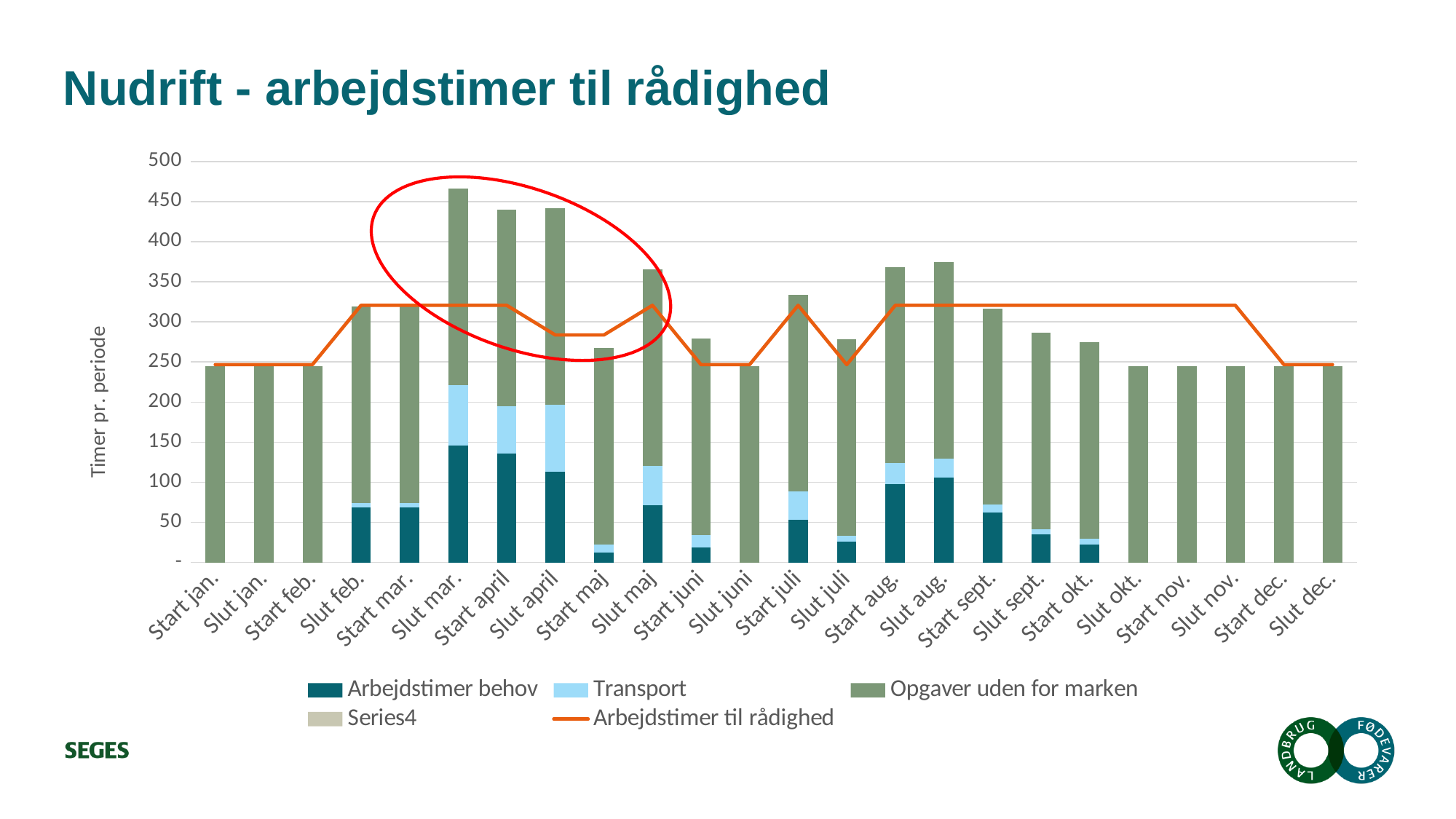

# Nudrift - arbejdstimer til rådighed

### Chart

| Category |  |  | Opgaver uden for marken |  |  |
|---|---|---|---|---|---|
| Start jan. | 0.0 | 0.0 | 245.0 | 0.0 | 246.66666666666669 |
| Slut jan. | 0.0 | 0.0 | 245.0 | 0.0 | 246.66666666666669 |
| Start feb. | 0.0 | 0.0 | 245.0 | 0.0 | 246.66666666666669 |
| Slut feb. | 68.5 | 5.48 | 245.0 | 0.0 | 320.6666666666667 |
| Start mar. | 68.5 | 5.48 | 245.0 | 0.0 | 320.6666666666667 |
| Slut mar. | 145.45 | 75.72 | 245.0 | 0.0 | 320.6666666666667 |
| Start april | 135.92142857142858 | 58.88 | 245.0 | 0.0 | 320.6666666666667 |
| Slut april | 113.48571428571428 | 83.08000000000001 | 245.0 | 0.0 | 283.6666666666667 |
| Start maj | 12.55 | 10.04 | 245.0 | 0.0 | 283.6666666666667 |
| Slut maj | 71.34047619047618 | 49.31999999999999 | 245.0 | 0.0 | 320.6666666666667 |
| Start juni | 18.8 | 15.040000000000001 | 245.0 | 0.0 | 246.66666666666669 |
| Slut juni | 0.0 | 0.0 | 245.0 | 0.0 | 246.66666666666669 |
| Start juli | 53.69047619047618 | 35.199999999999996 | 245.0 | 0.0 | 320.6666666666667 |
| Slut juli | 26.125 | 6.84 | 245.0 | 0.0 | 246.66666666666669 |
| Start aug. | 98.08333333333333 | 25.48 | 245.0 | 0.0 | 320.6666666666667 |
| Slut aug. | 106.15833333333333 | 23.2 | 245.0 | 0.0 | 320.6666666666667 |
| Start sept. | 62.7 | 9.12 | 245.0 | 0.0 | 320.6666666666667 |
| Slut sept. | 35.33333333333333 | 6.44 | 245.0 | 0.0 | 320.6666666666667 |
| Start okt. | 22.7 | 6.6 | 245.0 | 0.0 | 320.6666666666667 |
| Slut okt. | 0.0 | 0.0 | 245.0 | 0.0 | 320.6666666666667 |
| Start nov. | 0.0 | 0.0 | 245.0 | 0.0 | 320.6666666666667 |
| Slut nov. | 0.0 | 0.0 | 245.0 | 0.0 | 320.6666666666667 |
| Start dec. | 0.0 | 0.0 | 245.0 | 0.0 | 246.66666666666669 |
| Slut dec. | 0.0 | 0.0 | 245.0 | 0.0 | 246.66666666666669 |